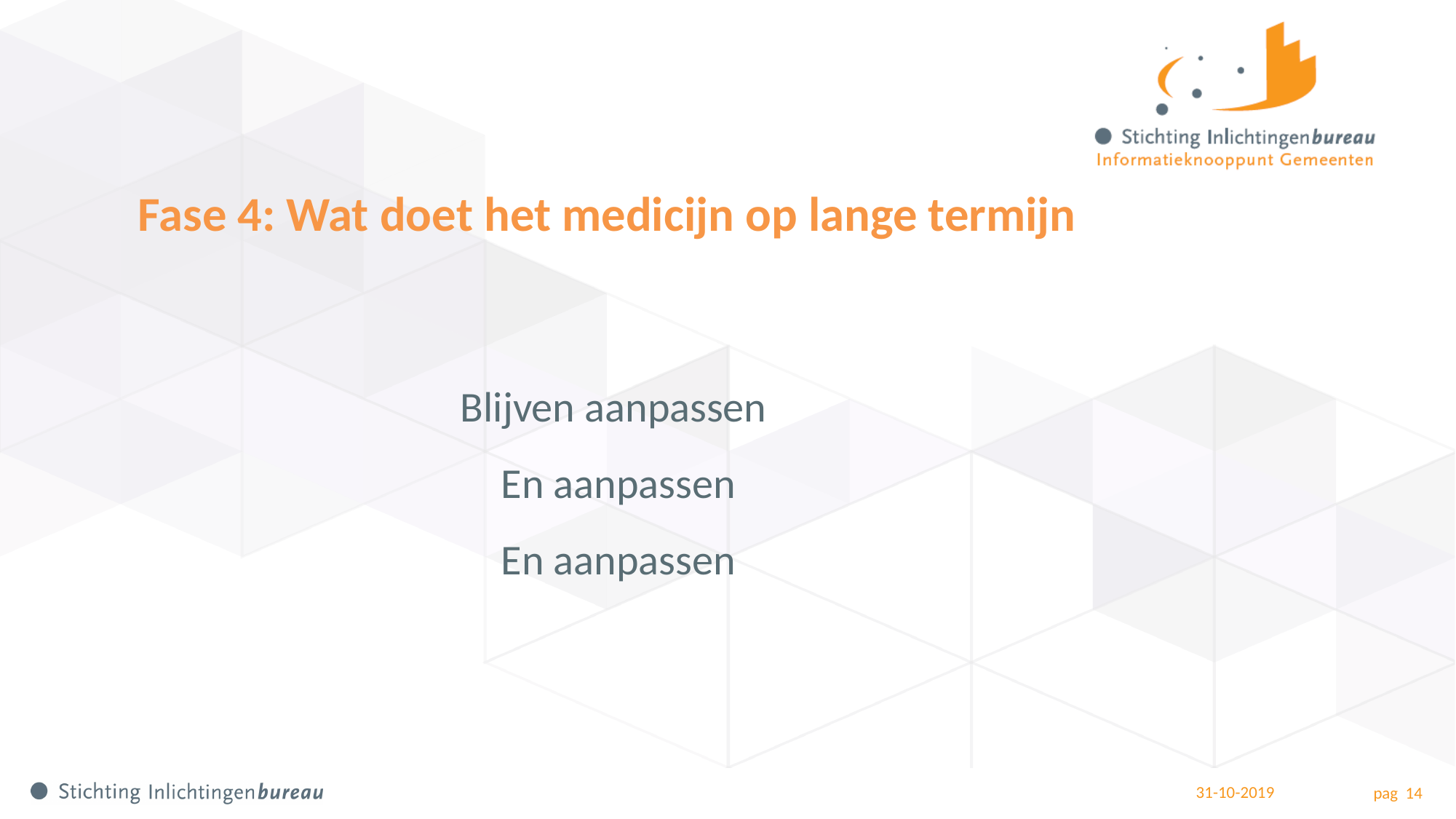

# Fase 4: Wat doet het medicijn op lange termijn

Blijven aanpassen
En aanpassen
En aanpassen

31-10-2019